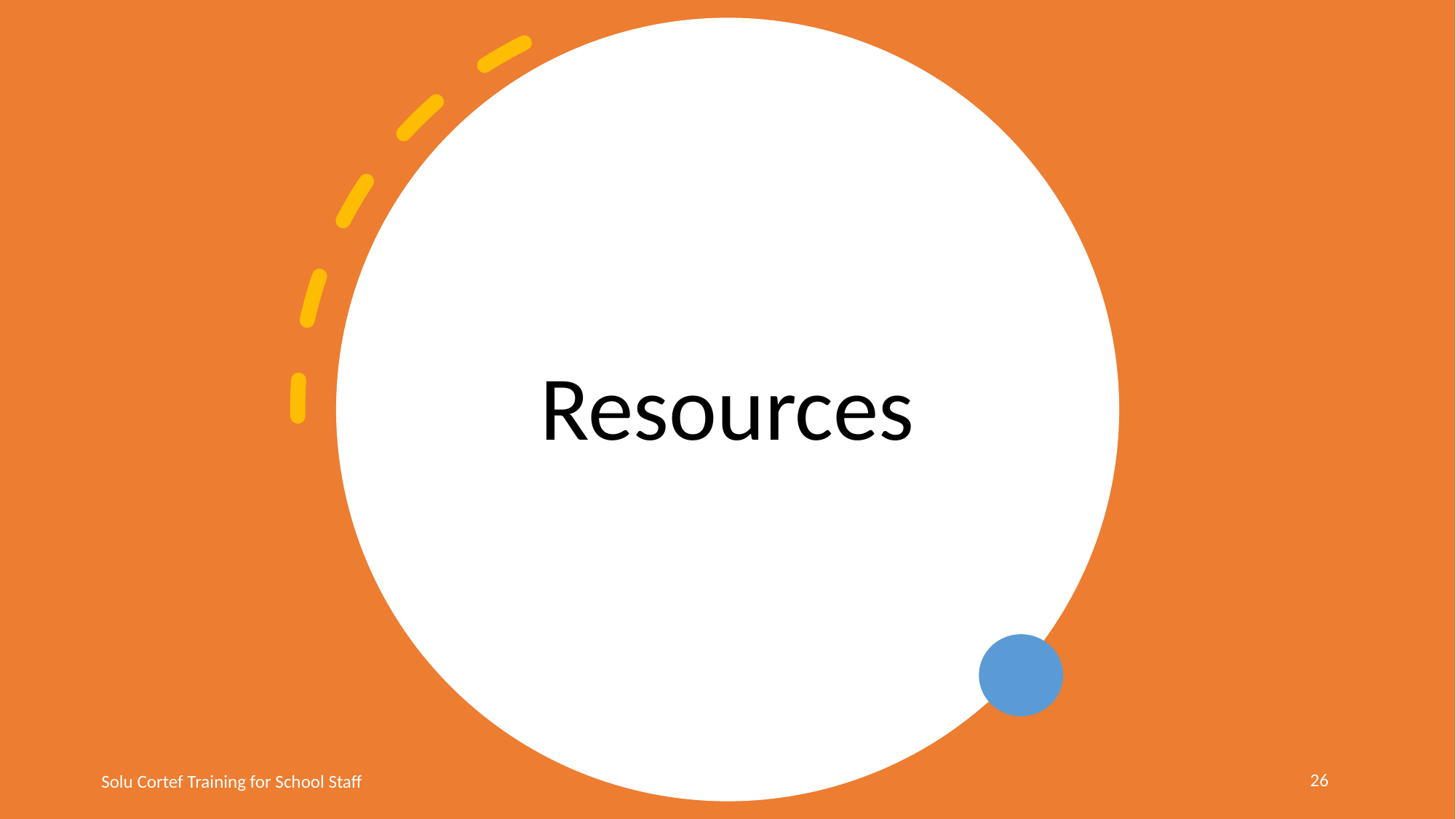

# Resources

Solu Cortef Training for School Staff
26